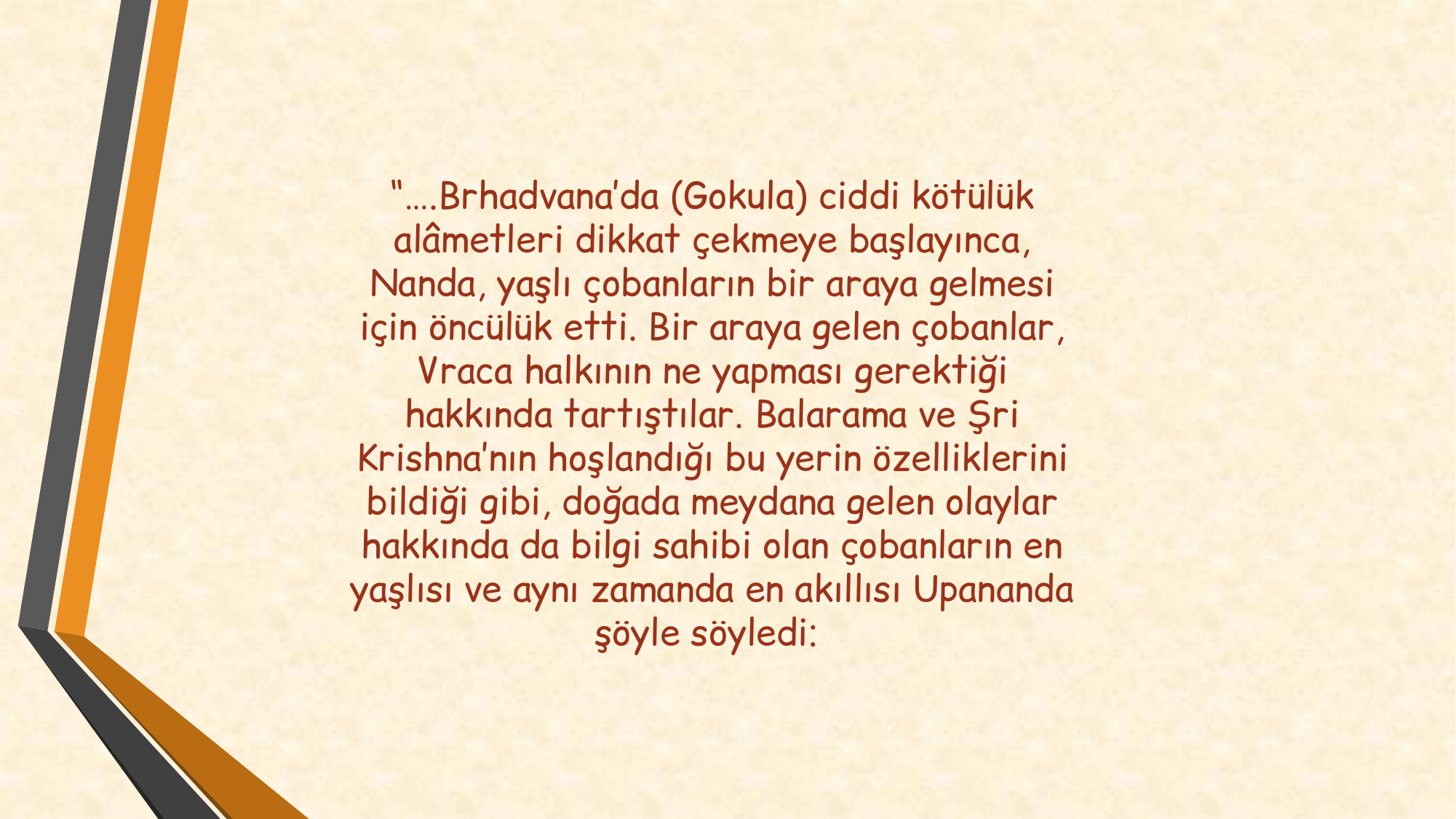

“….Brhadvana’da (Gokula) ciddi kötülük alâmetleri dikkat çekmeye başlayınca, Nanda, yaşlı çobanların bir araya gelmesi için öncülük etti. Bir araya gelen çobanlar, Vraca halkının ne yapması gerektiği hakkında tartıştılar. Balarama ve Şri Krishna’nın hoşlandığı bu yerin özelliklerini bildiği gibi, doğada meydana gelen olaylar hakkında da bilgi sahibi olan çobanların en yaşlısı ve aynı zamanda en akıllısı Upananda şöyle söyledi: